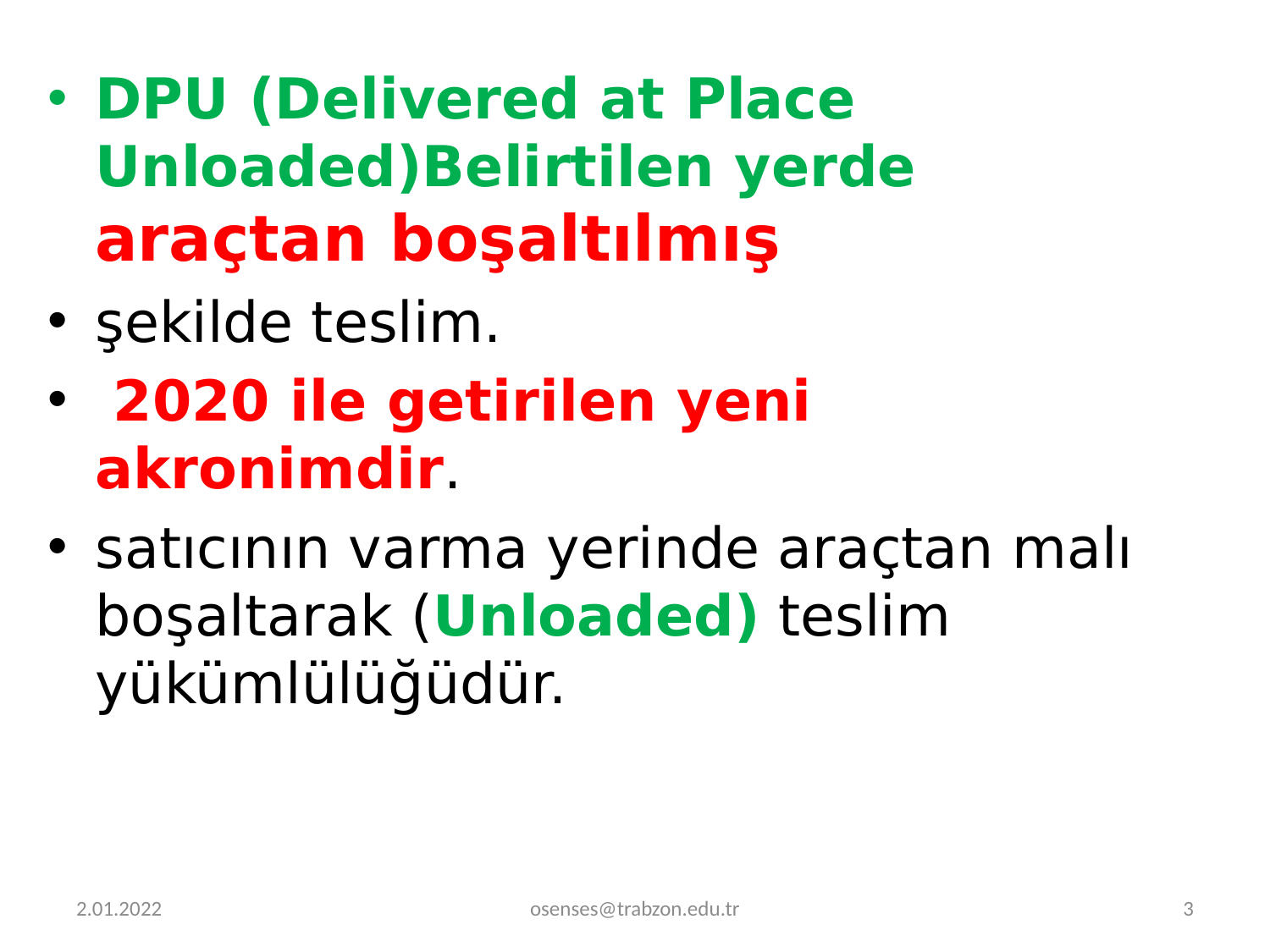

DPU (Delivered at Place Unloaded)Belirtilen yerde araçtan boşaltılmış
şekilde teslim.
 2020 ile getirilen yeni akronimdir.
satıcının varma yerinde araçtan malı boşaltarak (Unloaded) teslim yükümlülüğüdür.

2.01.2022
osenses@trabzon.edu.tr
3